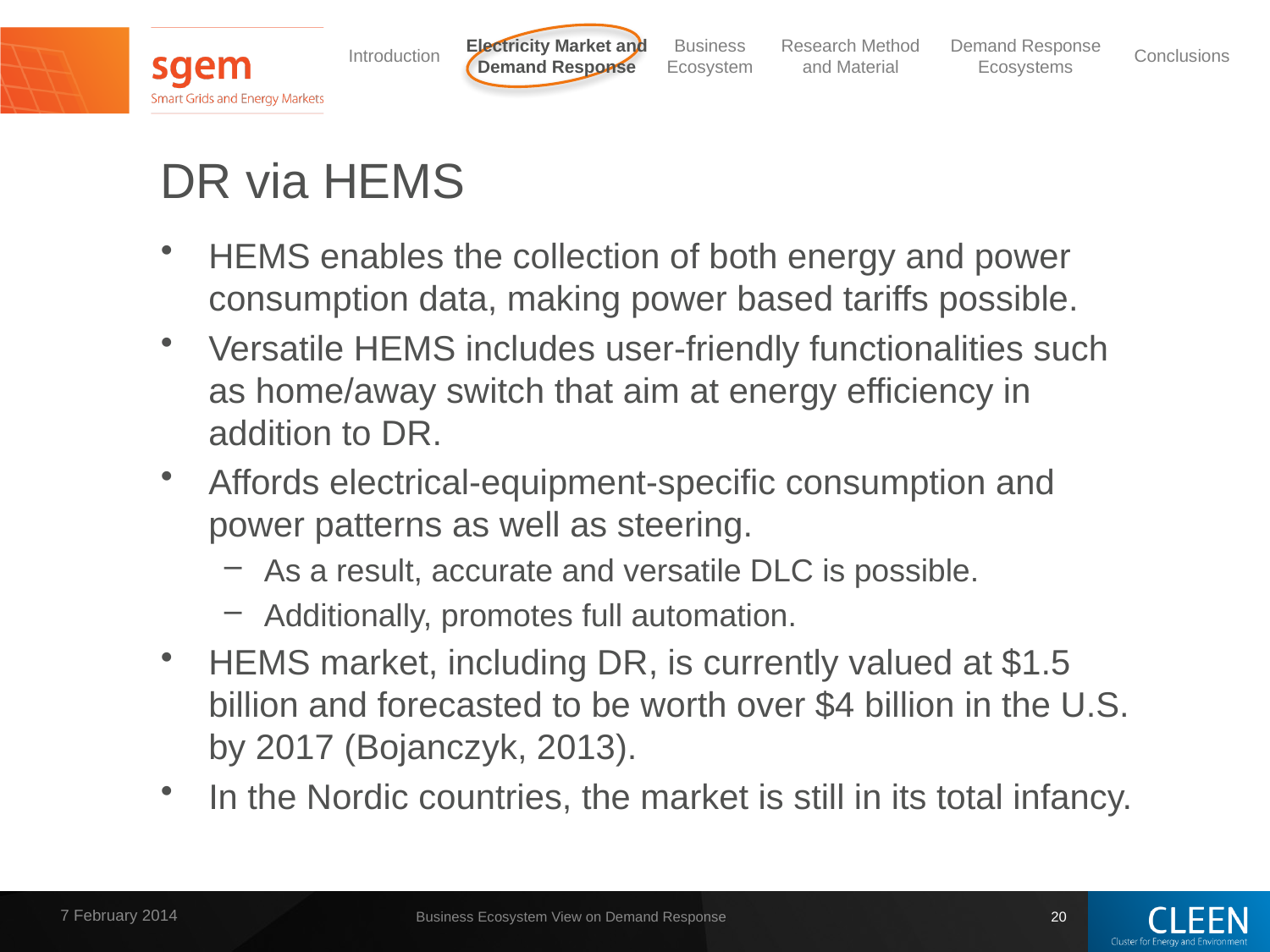

# DR via HEMS
HEMS enables the collection of both energy and power consumption data, making power based tariffs possible.
Versatile HEMS includes user-friendly functionalities such as home/away switch that aim at energy efficiency in addition to DR.
Affords electrical-equipment-specific consumption and power patterns as well as steering.
As a result, accurate and versatile DLC is possible.
Additionally, promotes full automation.
HEMS market, including DR, is currently valued at $1.5 billion and forecasted to be worth over $4 billion in the U.S. by 2017 (Bojanczyk, 2013).
In the Nordic countries, the market is still in its total infancy.
7 February 2014
Business Ecosystem View on Demand Response
20